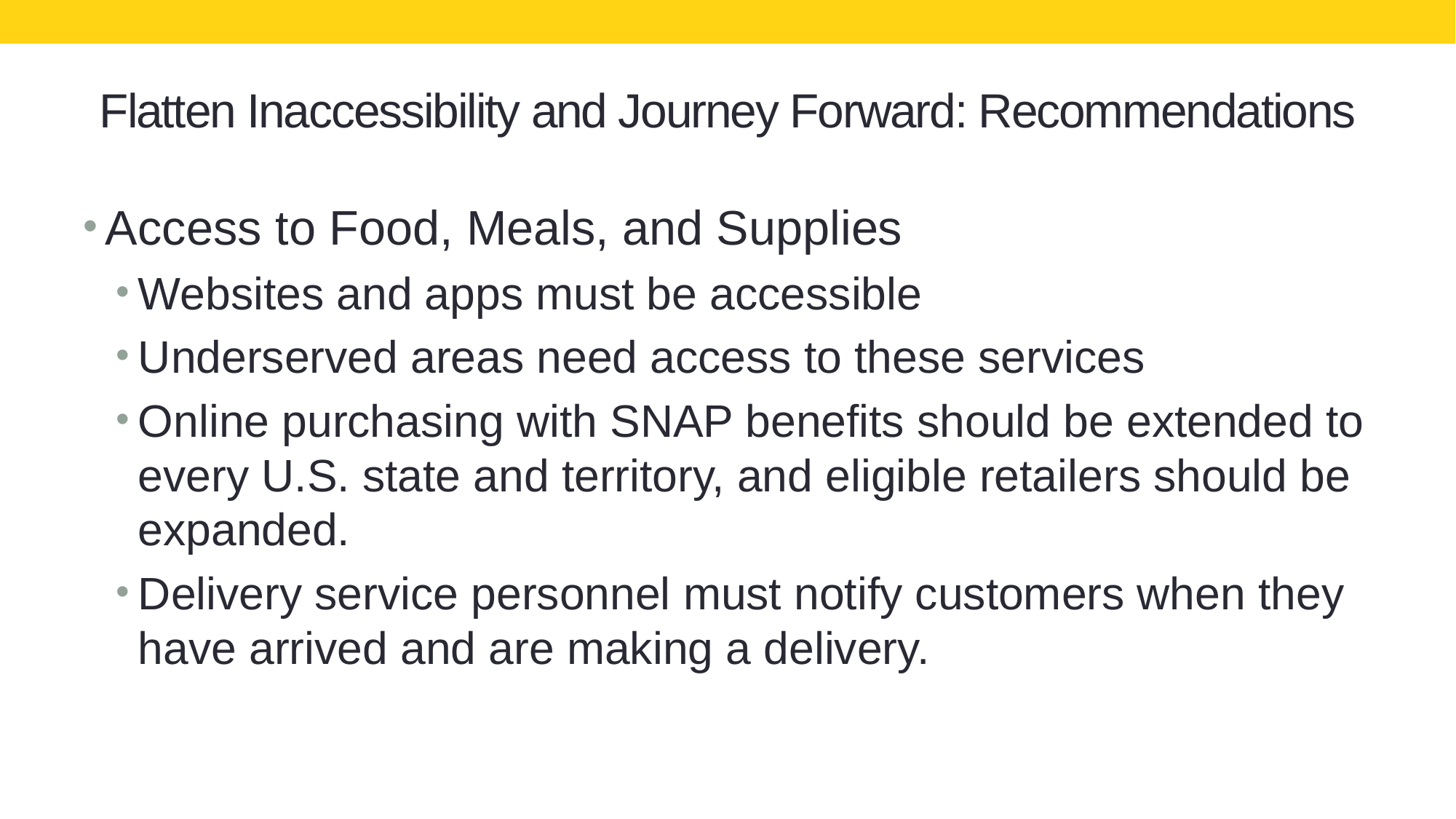

# Flatten Inaccessibility and Journey Forward: Recommendations
Access to Food, Meals, and Supplies
Websites and apps must be accessible
Underserved areas need access to these services
Online purchasing with SNAP benefits should be extended to every U.S. state and territory, and eligible retailers should be expanded.
Delivery service personnel must notify customers when they have arrived and are making a delivery.